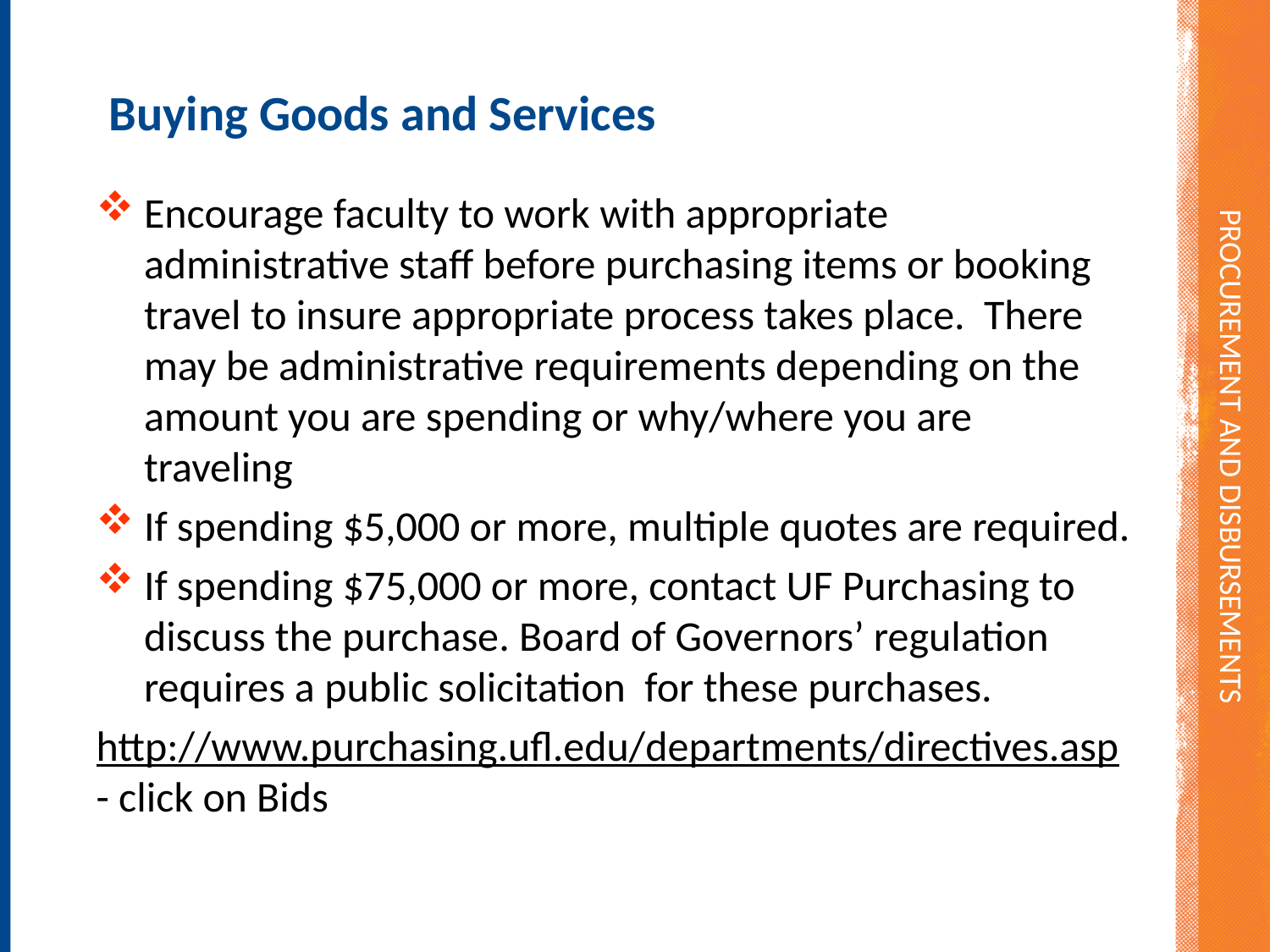

# Procurement and Disbursements
Buying Goods and Services
Encourage faculty to work with appropriate administrative staff before purchasing items or booking travel to insure appropriate process takes place.  There may be administrative requirements depending on the amount you are spending or why/where you are traveling
If spending $5,000 or more, multiple quotes are required.
If spending $75,000 or more, contact UF Purchasing to discuss the purchase. Board of Governors’ regulation requires a public solicitation  for these purchases.
http://www.purchasing.ufl.edu/departments/directives.asp - click on Bids